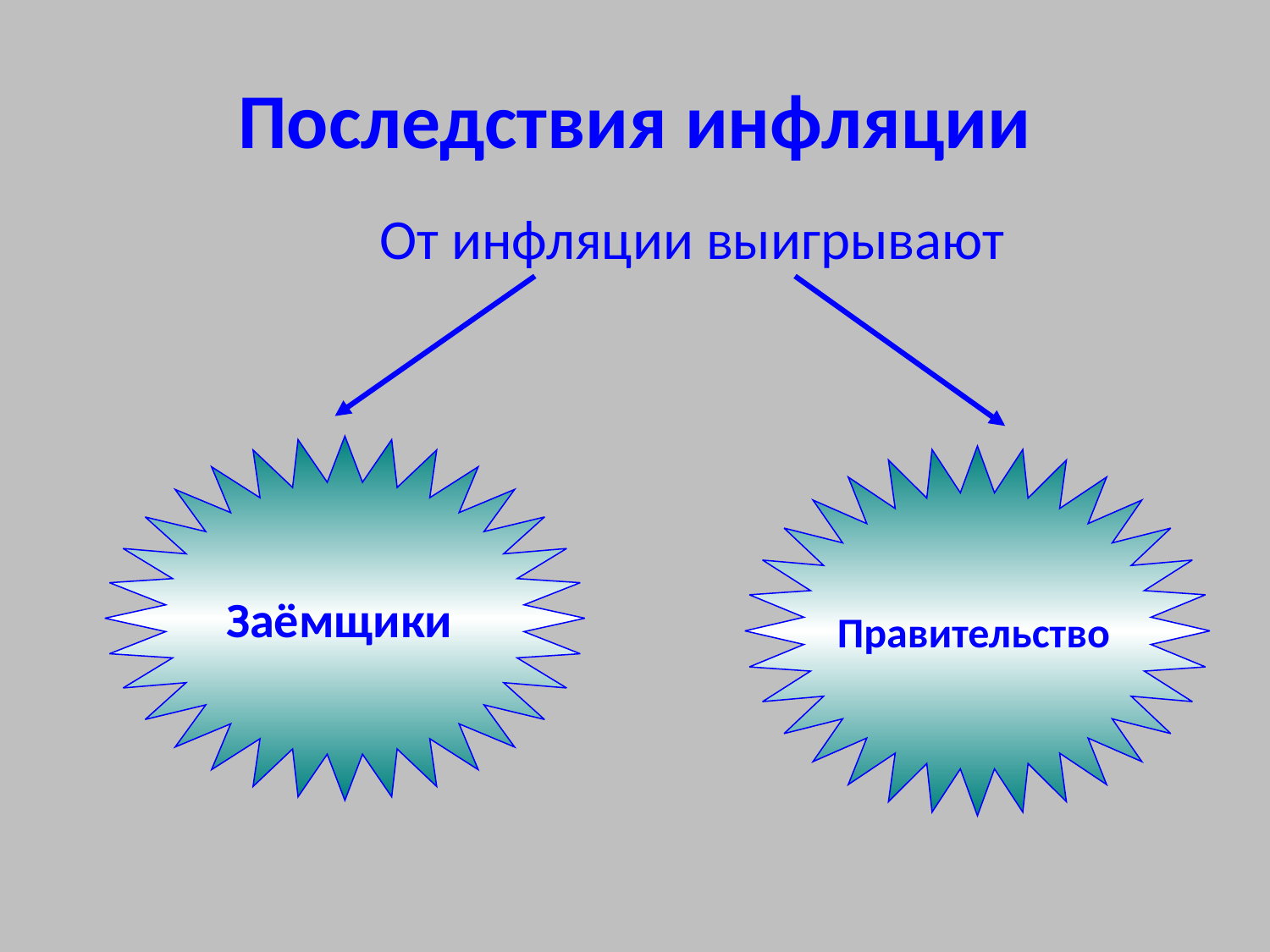

# Последствия инфляции
От инфляции выигрывают

Заёмщики
Правительство